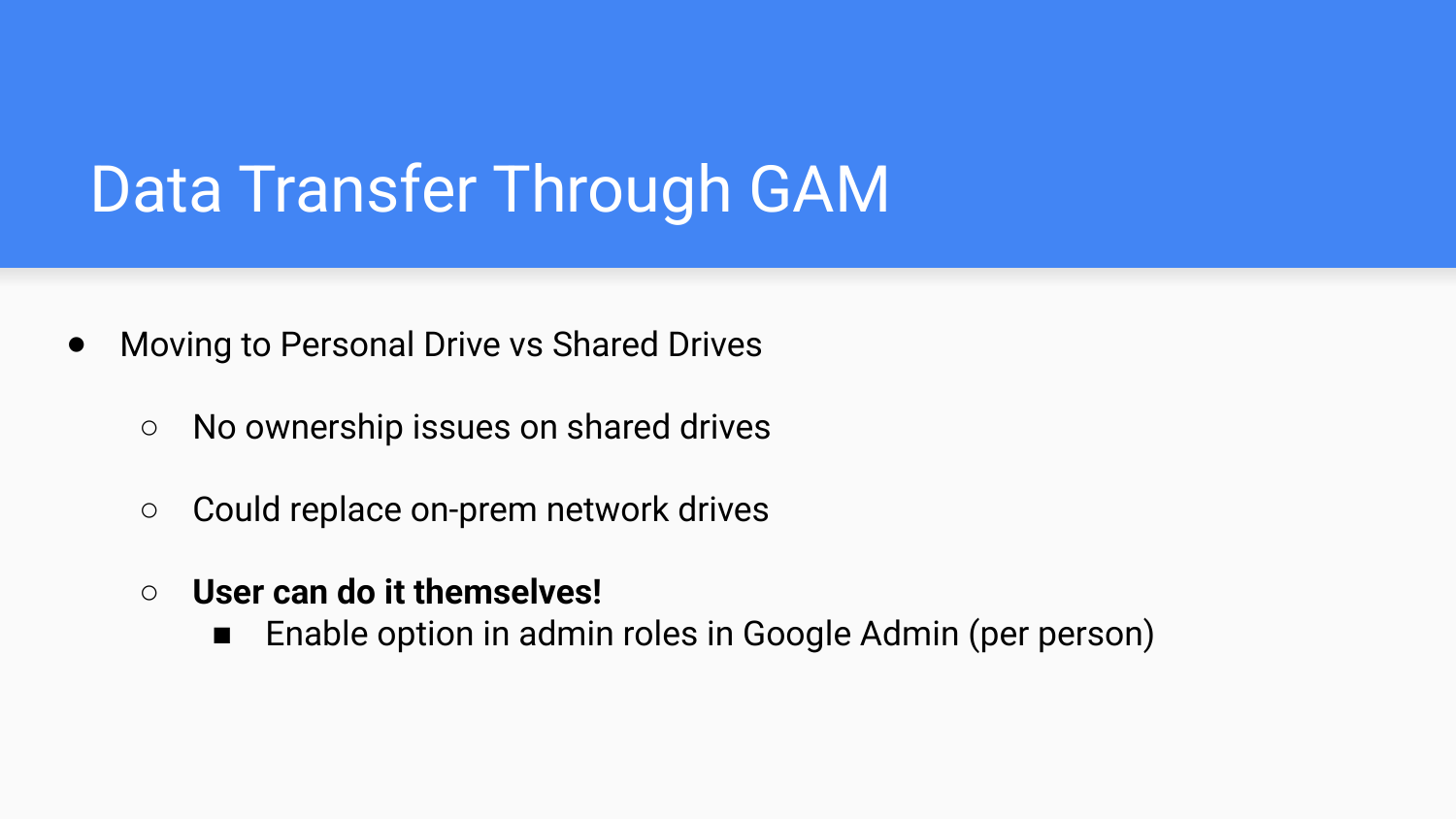

# Data Transfer Through GAM
Moving to Personal Drive vs Shared Drives

No ownership issues on shared drives

Could replace on-prem network drives

User can do it themselves!
Enable option in admin roles in Google Admin (per person)